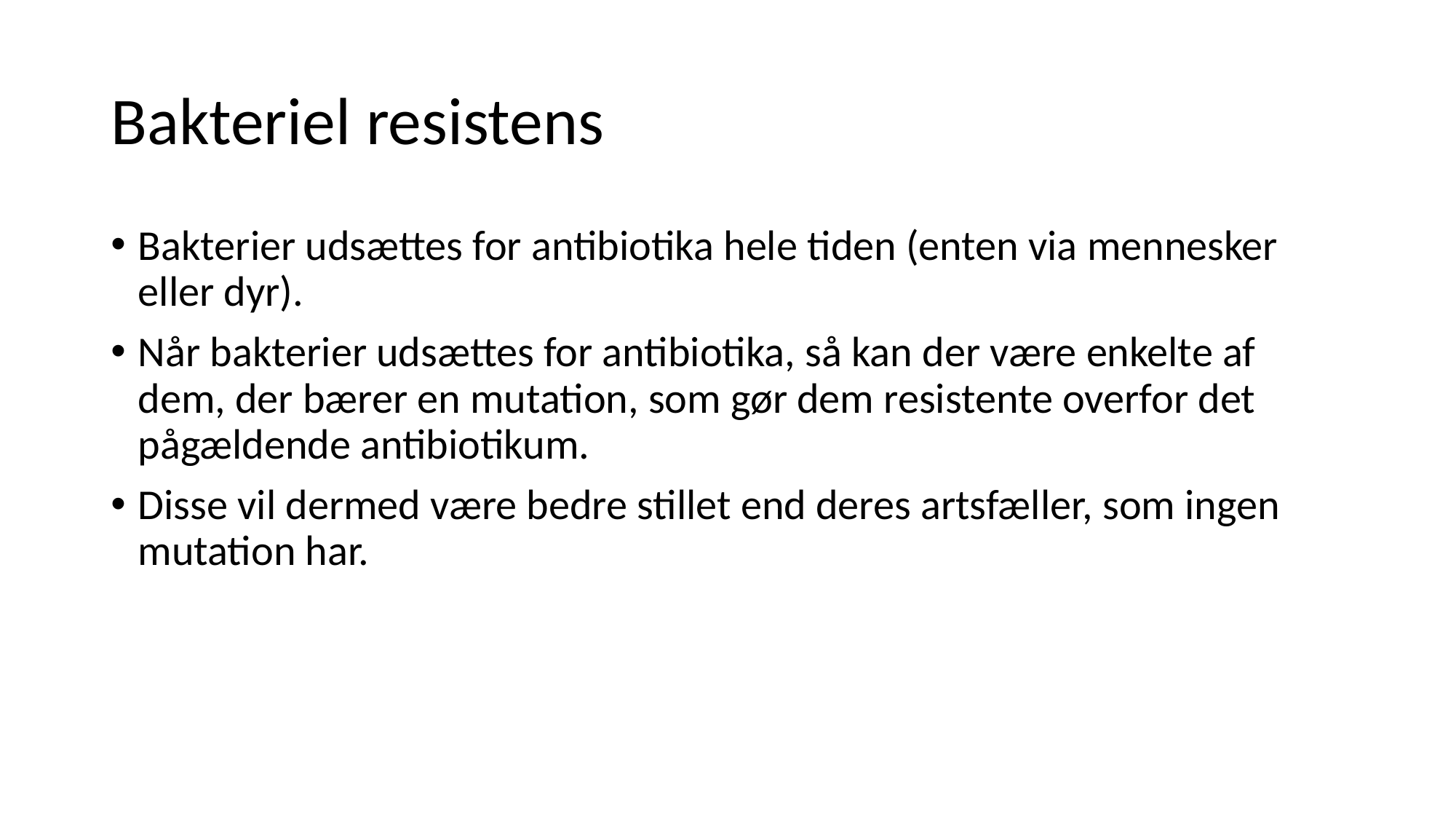

# Bakteriel resistens
Bakterier udsættes for antibiotika hele tiden (enten via mennesker eller dyr).
Når bakterier udsættes for antibiotika, så kan der være enkelte af dem, der bærer en mutation, som gør dem resistente overfor det pågældende antibiotikum.
Disse vil dermed være bedre stillet end deres artsfæller, som ingen mutation har.